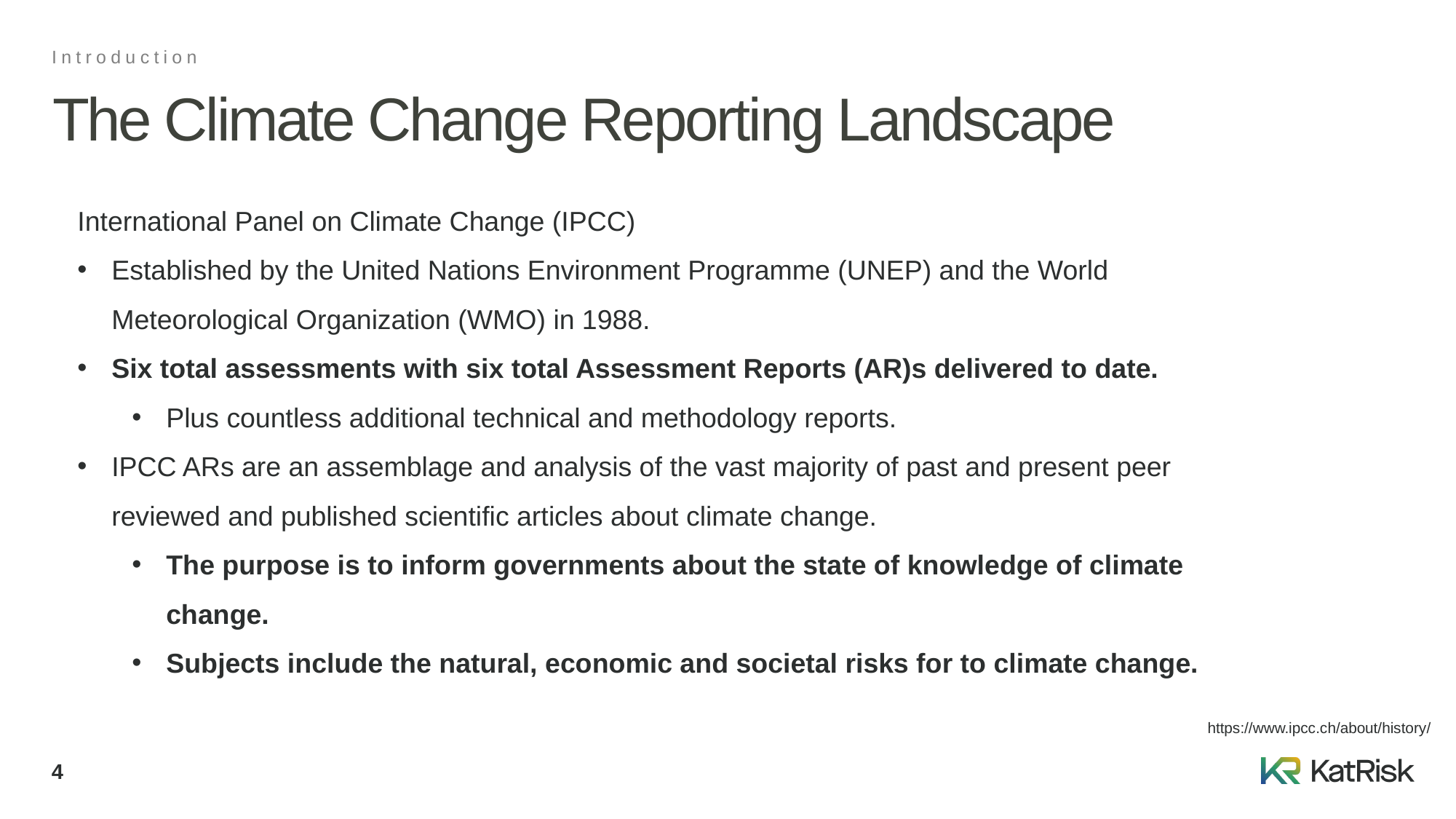

Introduction
# The Climate Change Reporting Landscape
International Panel on Climate Change (IPCC)
Established by the United Nations Environment Programme (UNEP) and the World Meteorological Organization (WMO) in 1988.
Six total assessments with six total Assessment Reports (AR)s delivered to date.
Plus countless additional technical and methodology reports.
IPCC ARs are an assemblage and analysis of the vast majority of past and present peer reviewed and published scientific articles about climate change.
The purpose is to inform governments about the state of knowledge of climate change.
Subjects include the natural, economic and societal risks for to climate change.

https://www.ipcc.ch/about/history/
4